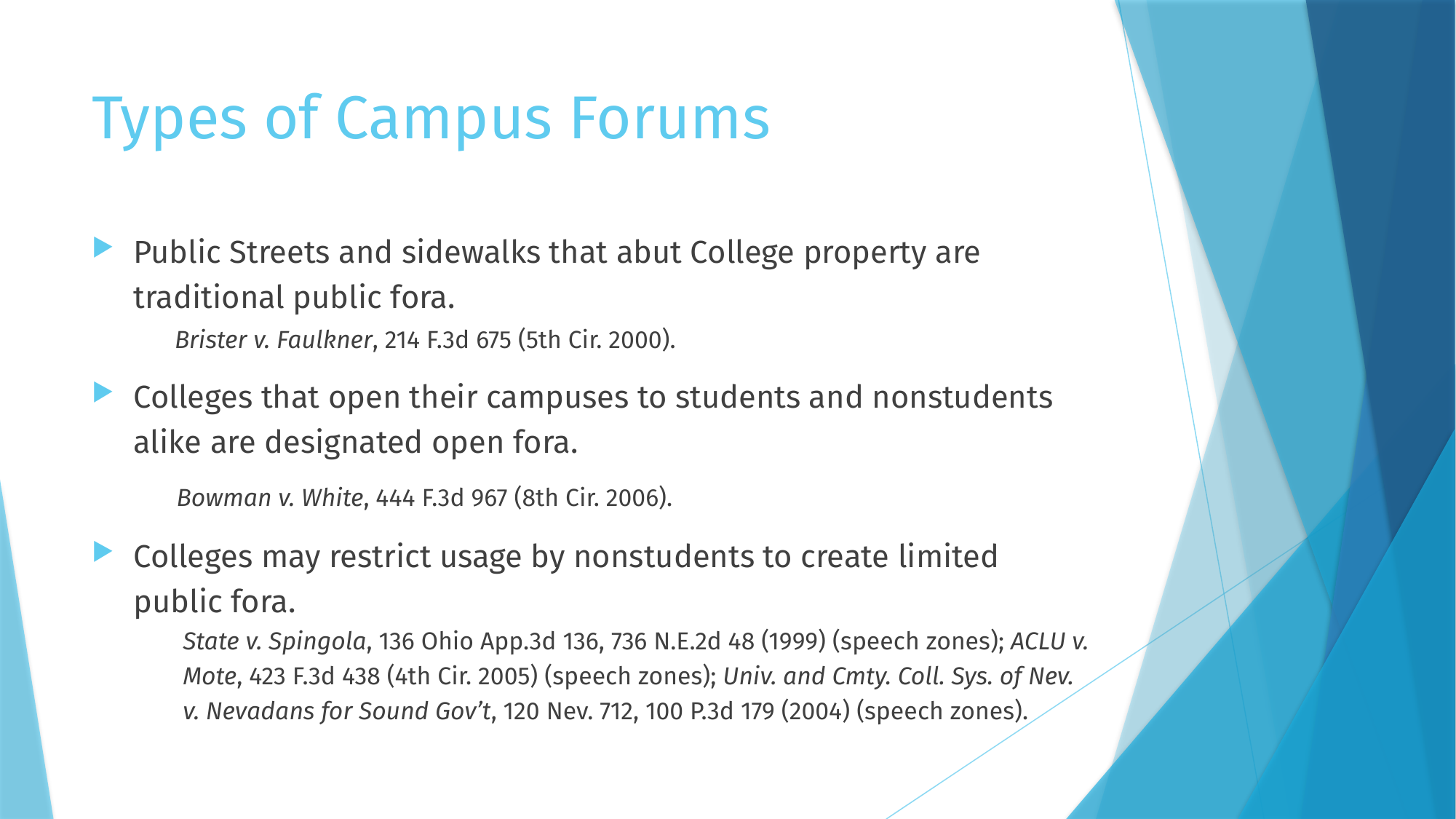

# Types of Campus Forums
Public Streets and sidewalks that abut College property are traditional public fora.
    Brister v. Faulkner, 214 F.3d 675 (5th Cir. 2000).
Colleges that open their campuses to students and nonstudents alike are designated open fora.
    Bowman v. White, 444 F.3d 967 (8th Cir. 2006).
Colleges may restrict usage by nonstudents to create limited public fora.
State v. Spingola, 136 Ohio App.3d 136, 736 N.E.2d 48 (1999) (speech zones); ACLU v. Mote, 423 F.3d 438 (4th Cir. 2005) (speech zones); Univ. and Cmty. Coll. Sys. of Nev. v. Nevadans for Sound Gov’t, 120 Nev. 712, 100 P.3d 179 (2004) (speech zones).